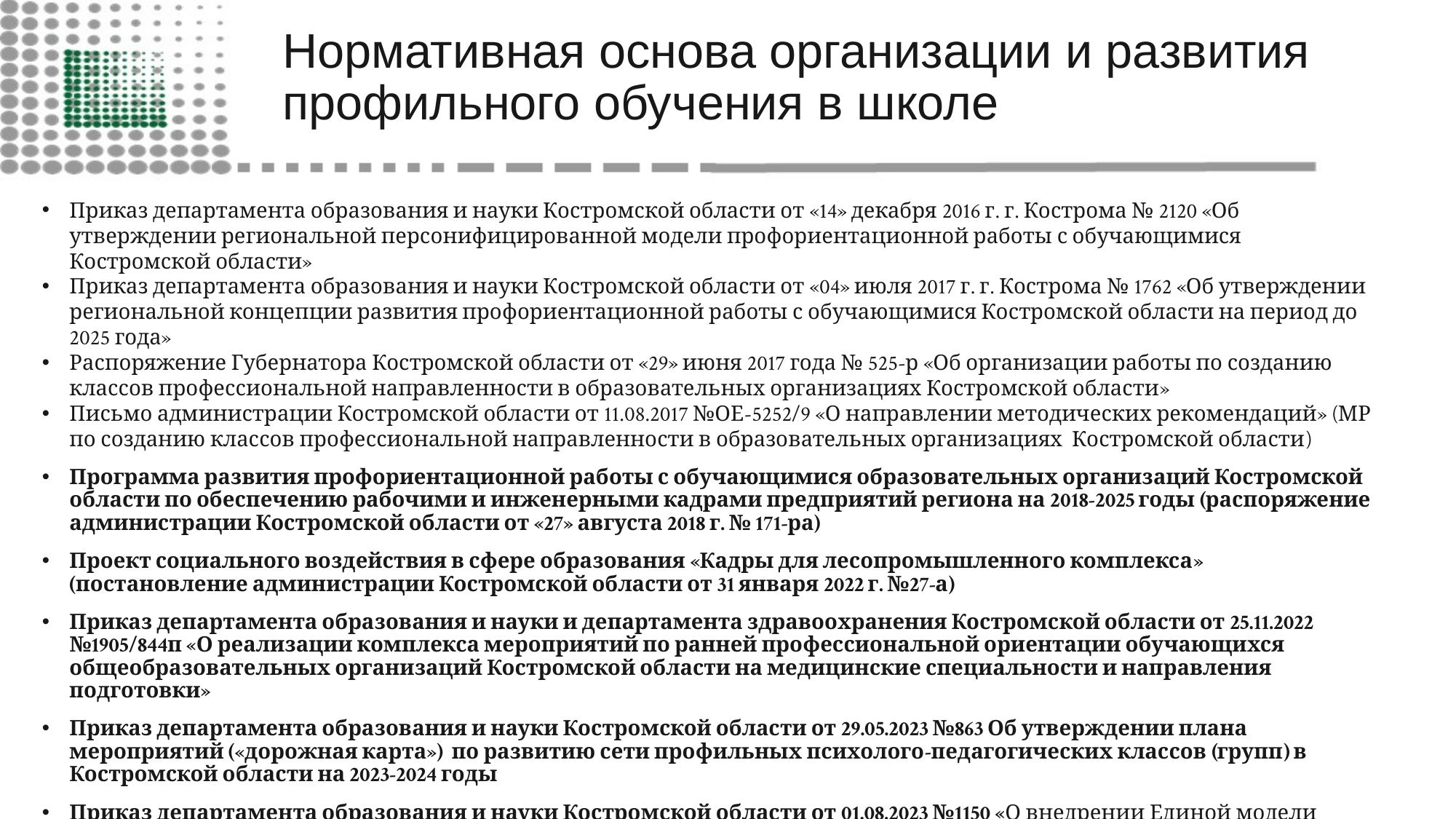

# Нормативная основа организации и развития профильного обучения в школе
Приказ департамента образования и науки Костромской области от «14» декабря 2016 г. г. Кострома № 2120 «Об утверждении региональной персонифицированной модели профориентационной работы с обучающимися Костромской области»
Приказ департамента образования и науки Костромской области от «04» июля 2017 г. г. Кострома № 1762 «Об утверждении региональной концепции развития профориентационной работы с обучающимися Костромской области на период до 2025 года»
Распоряжение Губернатора Костромской области от «29» июня 2017 года № 525-р «Об организации работы по созданию классов профессиональной направленности в образовательных организациях Костромской области»
Письмо администрации Костромской области от 11.08.2017 №ОЕ-5252/9 «О направлении методических рекомендаций» (МР по созданию классов профессиональной направленности в образовательных организациях  Костромской области)
Программа развития профориентационной работы с обучающимися образовательных организаций Костромской области по обеспечению рабочими и инженерными кадрами предприятий региона на 2018-2025 годы (распоряжение администрации Костромской области от «27» августа 2018 г. № 171-ра)
Проект социального воздействия в сфере образования «Кадры для лесопромышленного комплекса» (постановление администрации Костромской области от 31 января 2022 г. №27-а)
Приказ департамента образования и науки и департамента здравоохранения Костромской области от 25.11.2022 №1905/844п «О реализации комплекса мероприятий по ранней профессиональной ориентации обучающихся общеобразовательных организаций Костромской области на медицинские специальности и направления подготовки»
Приказ департамента образования и науки Костромской области от 29.05.2023 №863 Об утверждении плана мероприятий («дорожная карта»)  по развитию сети профильных психолого-педагогических классов (групп) в Костромской области на 2023-2024 годы
Приказ департамента образования и науки Костромской области от 01.08.2023 №1150 «О внедрении Единой модели профессиональной ориентации обучающихся в общеобразовательных организациях Костромской области в 2023-2024 учебном году»